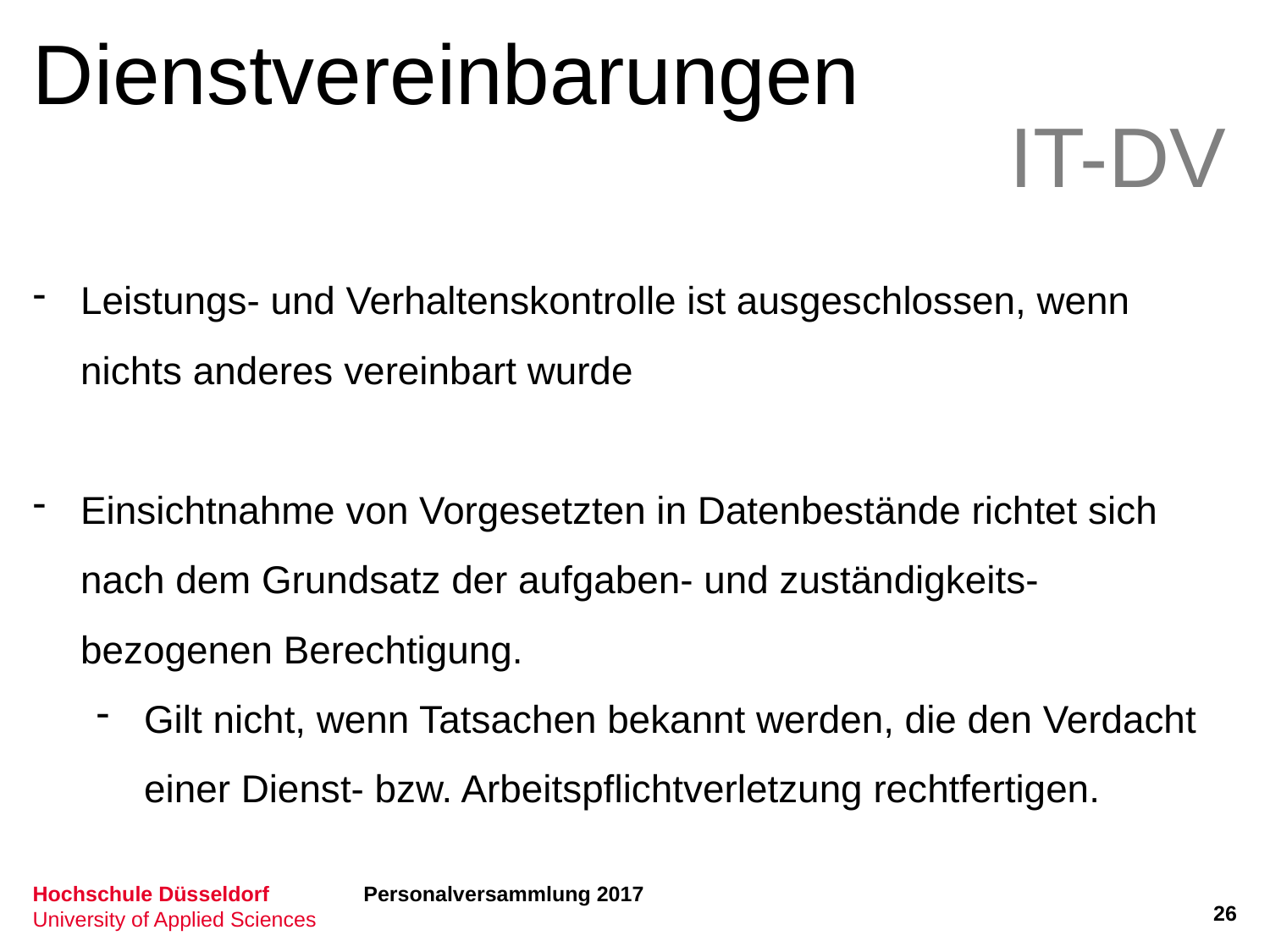

Dienstvereinbarungen
IT-DV
Leistungs- und Verhaltenskontrolle ist ausgeschlossen, wenn nichts anderes vereinbart wurde

Einsichtnahme von Vorgesetzten in Datenbestände richtet sich nach dem Grundsatz der aufgaben- und zuständigkeits-bezogenen Berechtigung.
Gilt nicht, wenn Tatsachen bekannt werden, die den Verdacht einer Dienst- bzw. Arbeitspflichtverletzung rechtfertigen.
Personalversammlung 2017
26